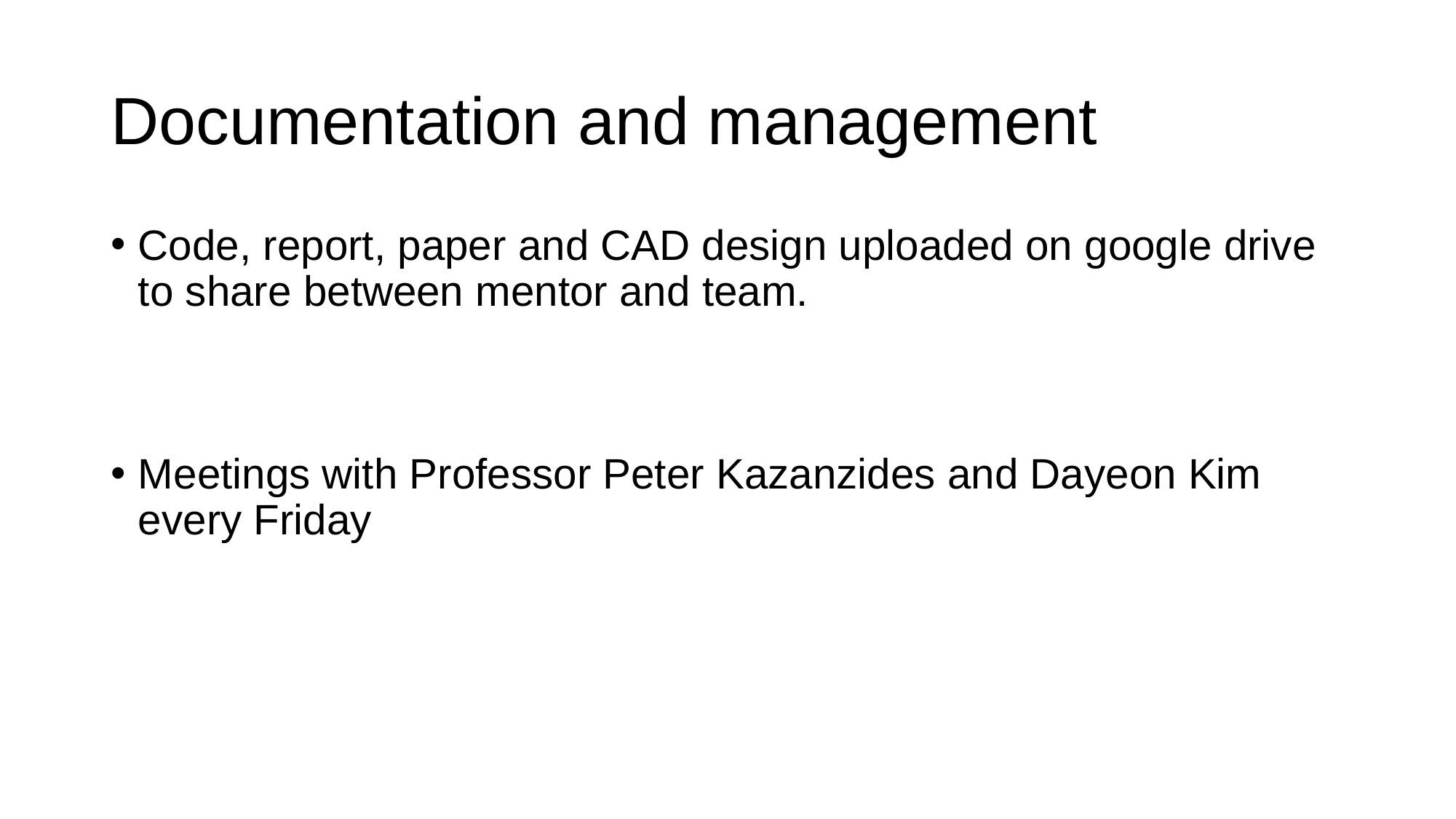

# Documentation and management
Code, report, paper and CAD design uploaded on google drive to share between mentor and team.

Meetings with Professor Peter Kazanzides and Dayeon Kim every Friday